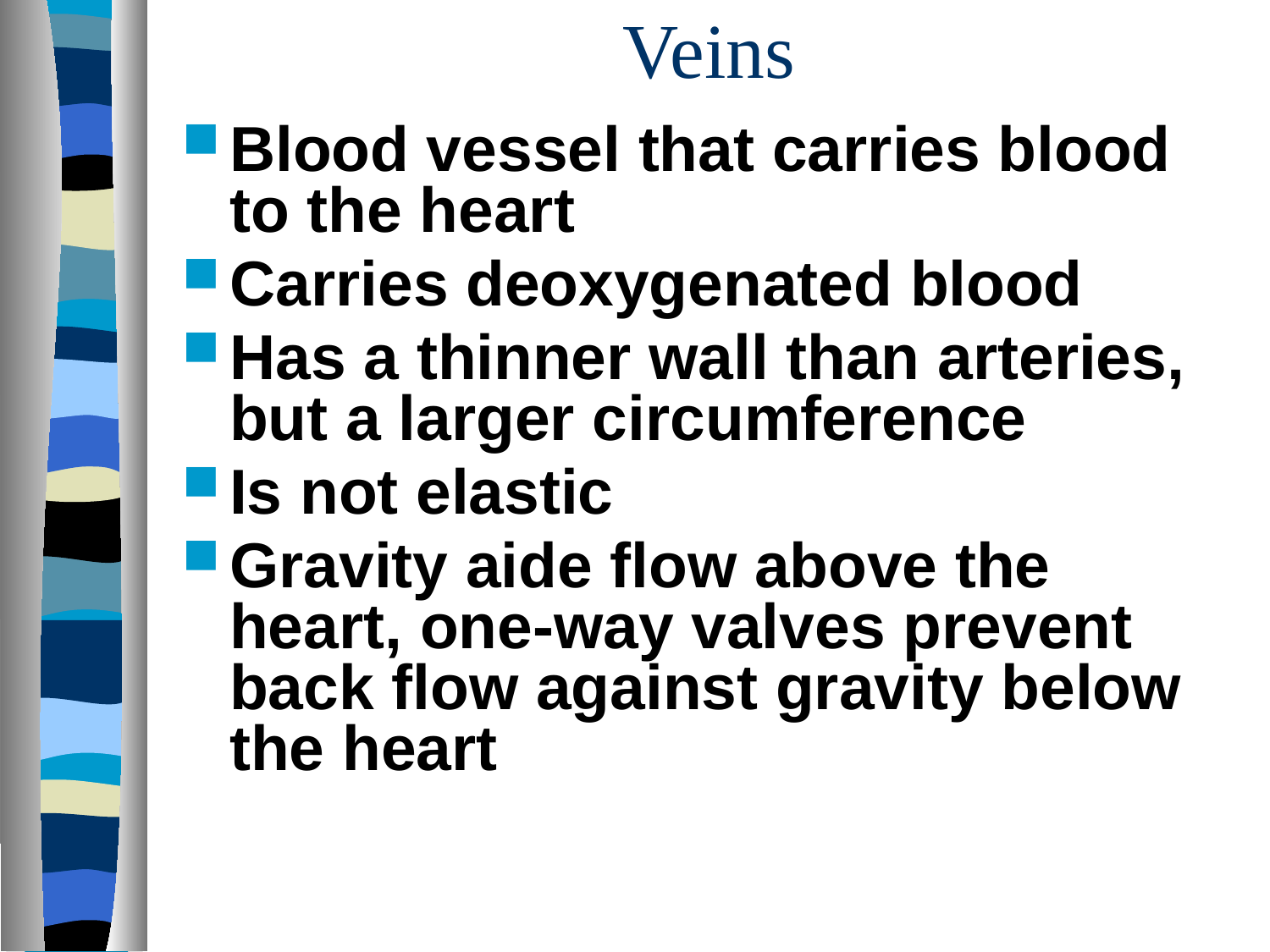

# Veins
Blood vessel that carries blood to the heart
Carries deoxygenated blood
Has a thinner wall than arteries, but a larger circumference
Is not elastic
Gravity aide flow above the heart, one-way valves prevent back flow against gravity below the heart